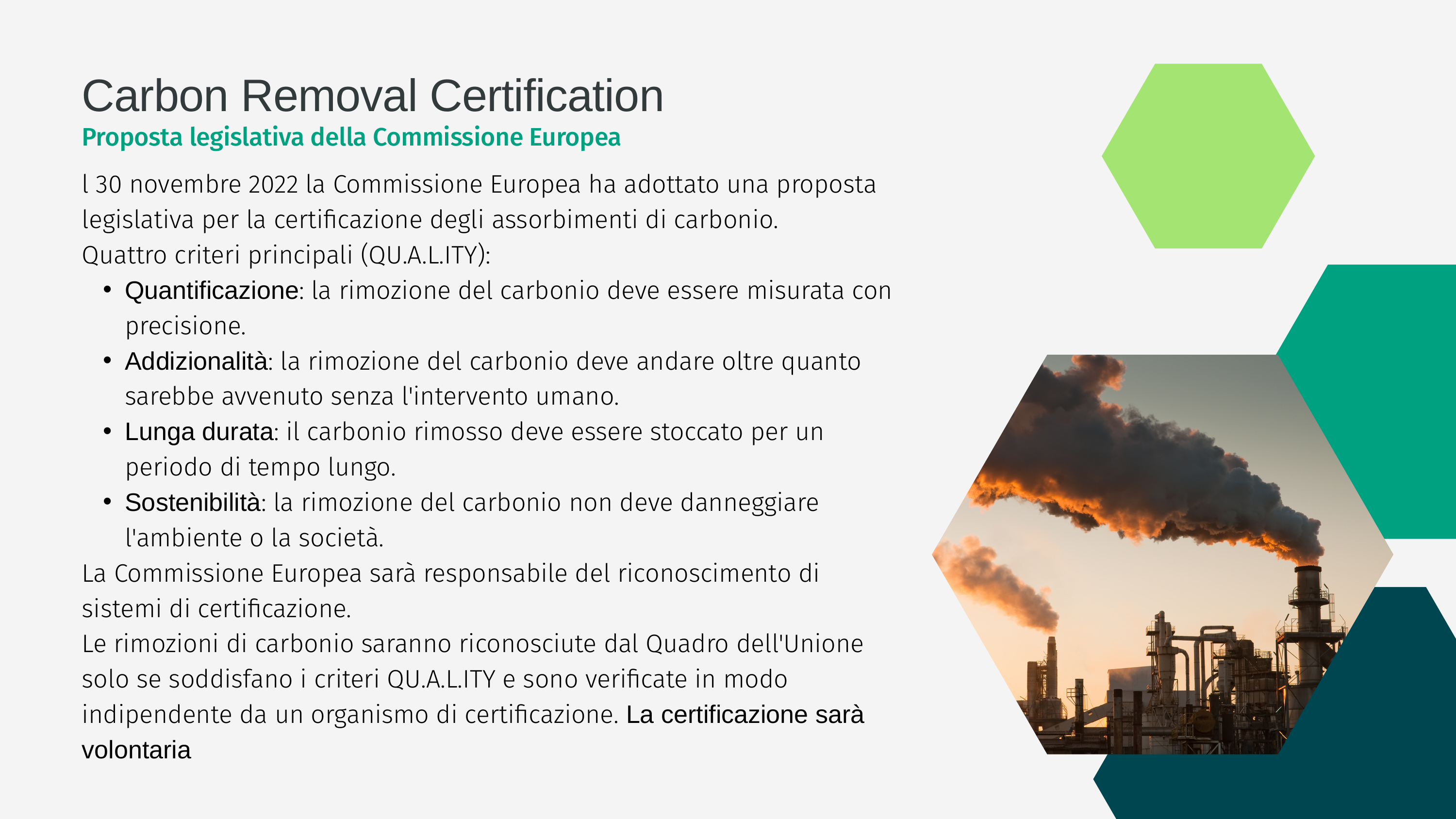

Carbon Removal Certification
Proposta legislativa della Commissione Europea
l 30 novembre 2022 la Commissione Europea ha adottato una proposta legislativa per la certificazione degli assorbimenti di carbonio.
Quattro criteri principali (QU.A.L.ITY):
Quantificazione: la rimozione del carbonio deve essere misurata con precisione.
Addizionalità: la rimozione del carbonio deve andare oltre quanto sarebbe avvenuto senza l'intervento umano.
Lunga durata: il carbonio rimosso deve essere stoccato per un periodo di tempo lungo.
Sostenibilità: la rimozione del carbonio non deve danneggiare l'ambiente o la società.
La Commissione Europea sarà responsabile del riconoscimento di sistemi di certificazione.
Le rimozioni di carbonio saranno riconosciute dal Quadro dell'Unione solo se soddisfano i criteri QU.A.L.ITY e sono verificate in modo indipendente da un organismo di certificazione. La certificazione sarà volontaria